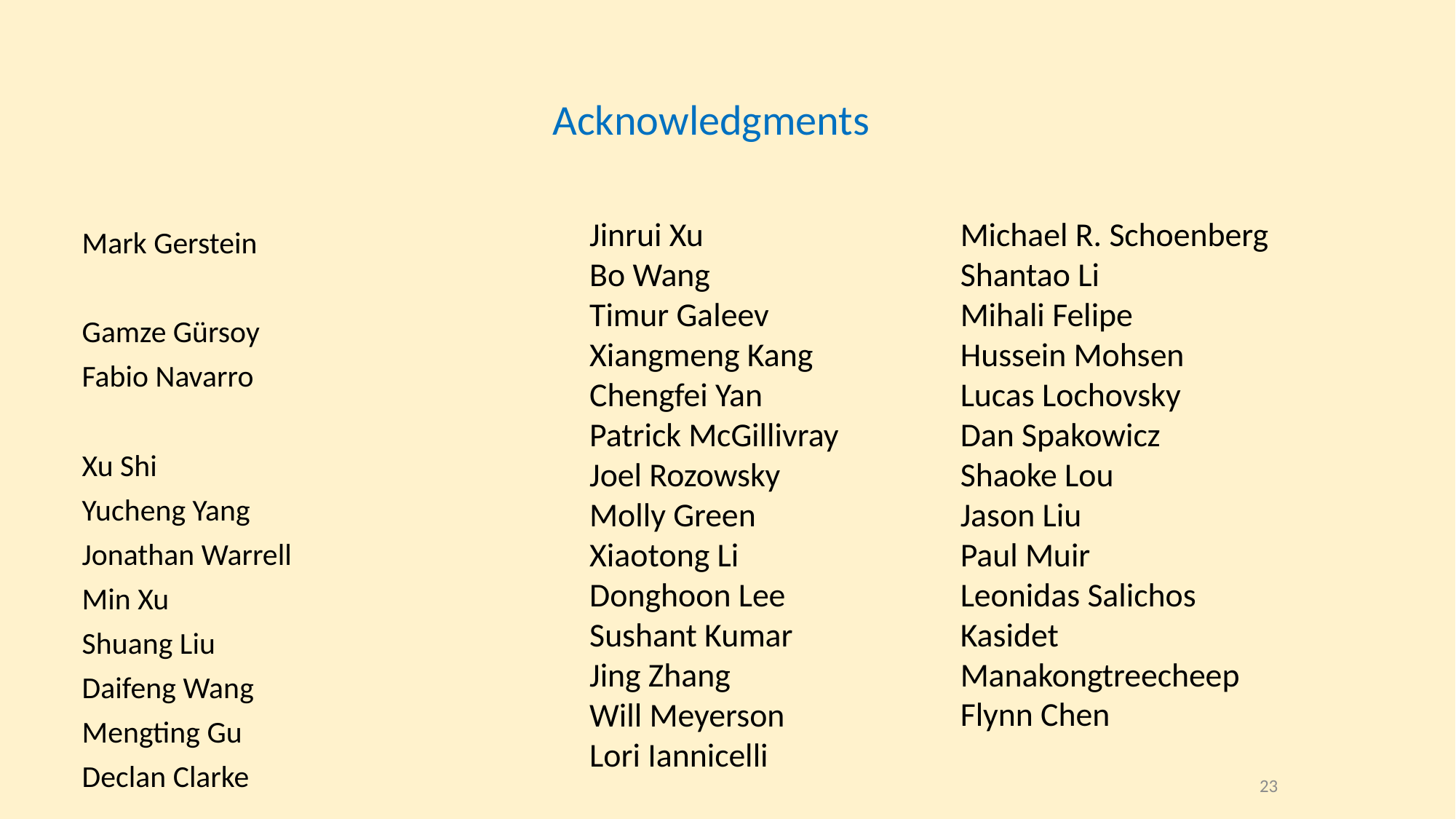

Acknowledgments
Jinrui Xu
Bo Wang
Timur Galeev
Xiangmeng Kang
Chengfei Yan
Patrick McGillivray
Joel Rozowsky
Molly Green
Xiaotong Li
Donghoon Lee
Sushant Kumar
Jing Zhang
Will Meyerson
Lori Iannicelli

Michael R. Schoenberg
Shantao Li
Mihali Felipe
Hussein Mohsen
Lucas Lochovsky
Dan Spakowicz
Shaoke Lou
Jason Liu
Paul Muir
Leonidas Salichos
Kasidet Manakongtreecheep
Flynn Chen
Mark Gerstein

Gamze Gürsoy
Fabio Navarro

Xu Shi
Yucheng Yang
Jonathan Warrell
Min Xu
Shuang Liu
Daifeng Wang
Mengting Gu
Declan Clarke

23